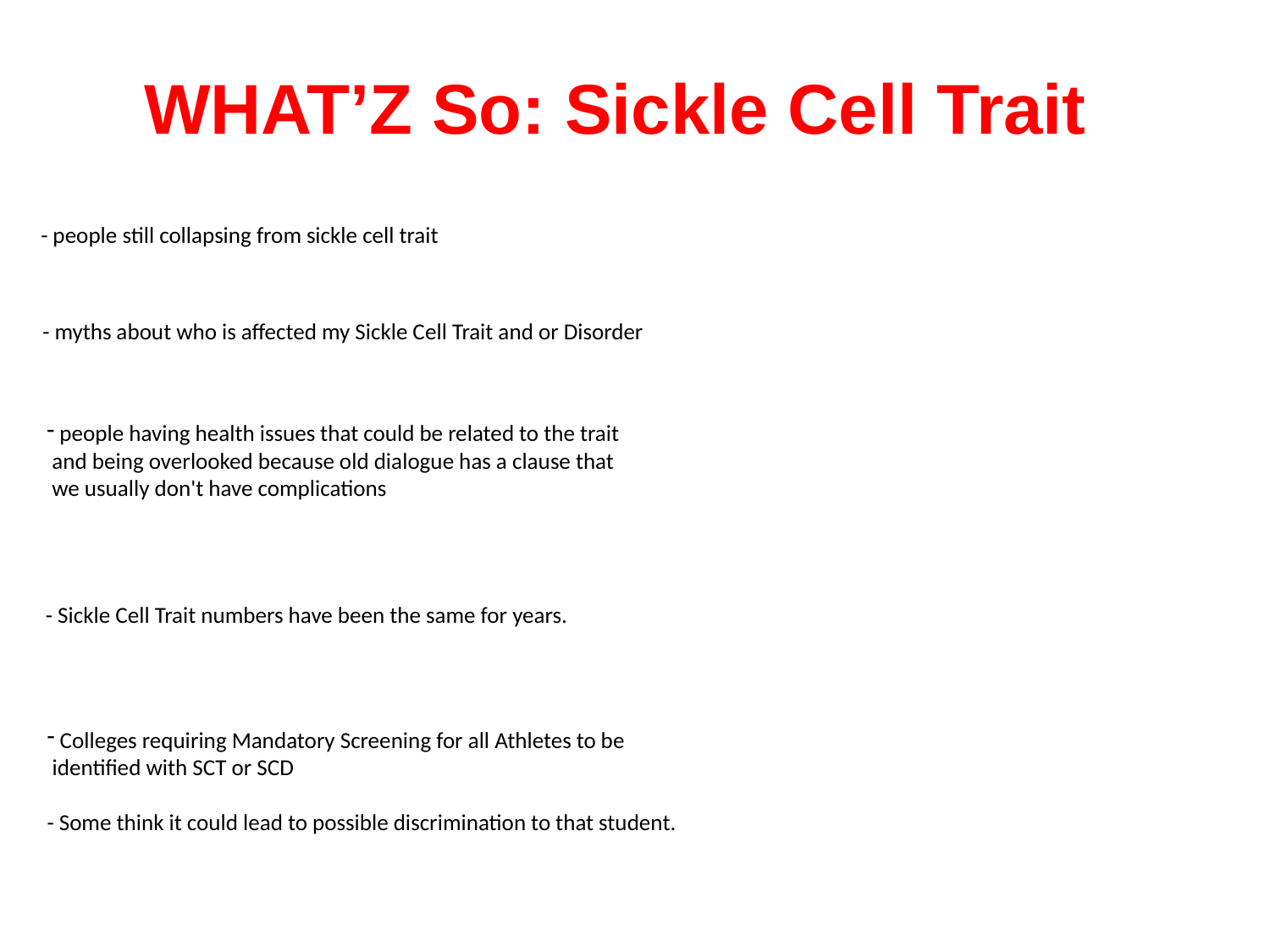

WHAT’Z So: Sickle Cell Trait
- people still collapsing from sickle cell trait
- myths about who is affected my Sickle Cell Trait and or Disorder
 people having health issues that could be related to the trait
 and being overlooked because old dialogue has a clause that
 we usually don't have complications
- Sickle Cell Trait numbers have been the same for years.
 Colleges requiring Mandatory Screening for all Athletes to be
 identified with SCT or SCD

- Some think it could lead to possible discrimination to that student.